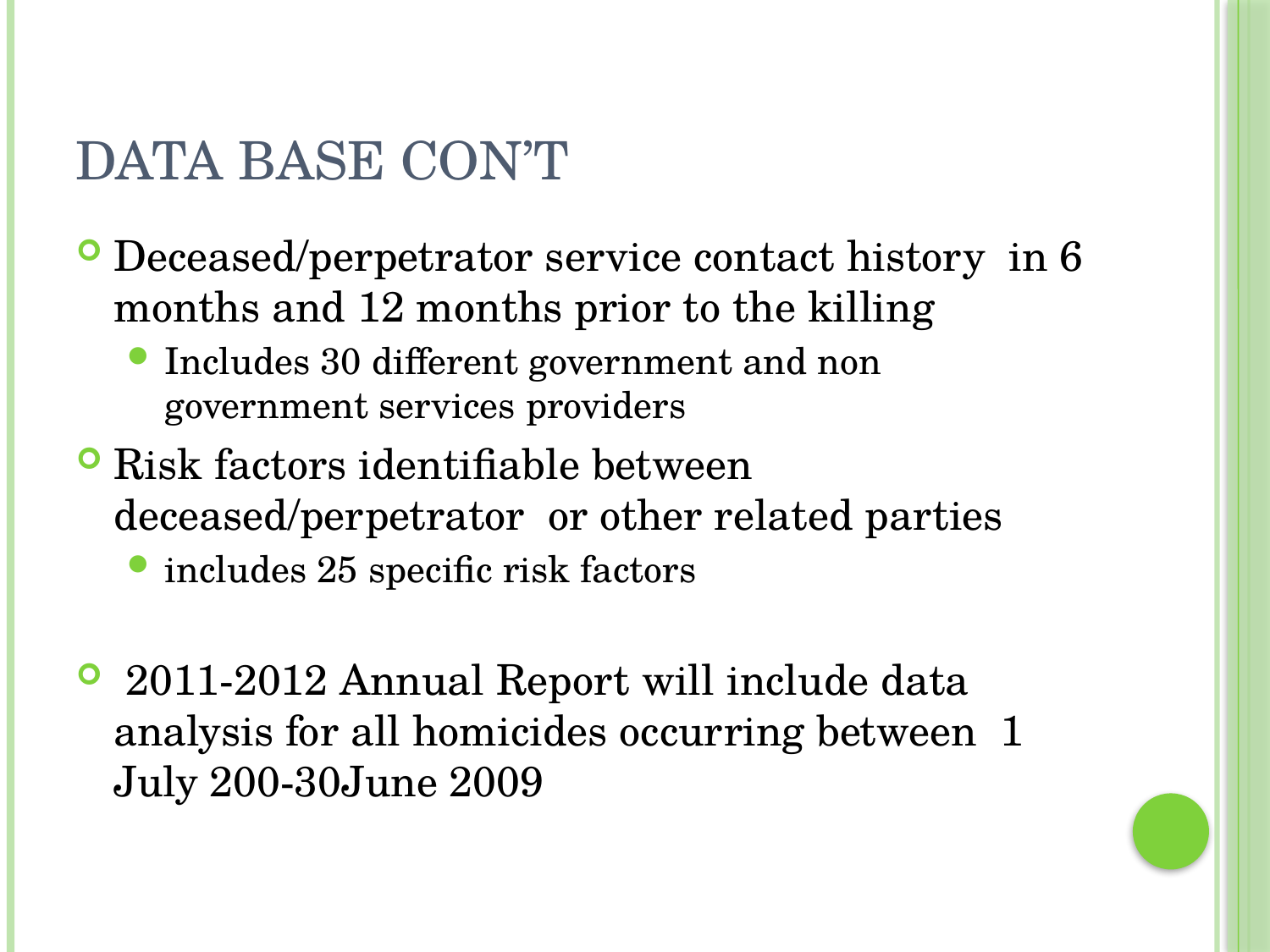

# Data base con’t
Deceased/perpetrator service contact history  in 6 months and 12 months prior to the killing
Includes 30 different government and non government services providers
Risk factors identifiable between deceased/perpetrator  or other related parties
includes 25 specific risk factors

 2011-2012 Annual Report will include data analysis for all homicides occurring between  1 July 200-30June 2009